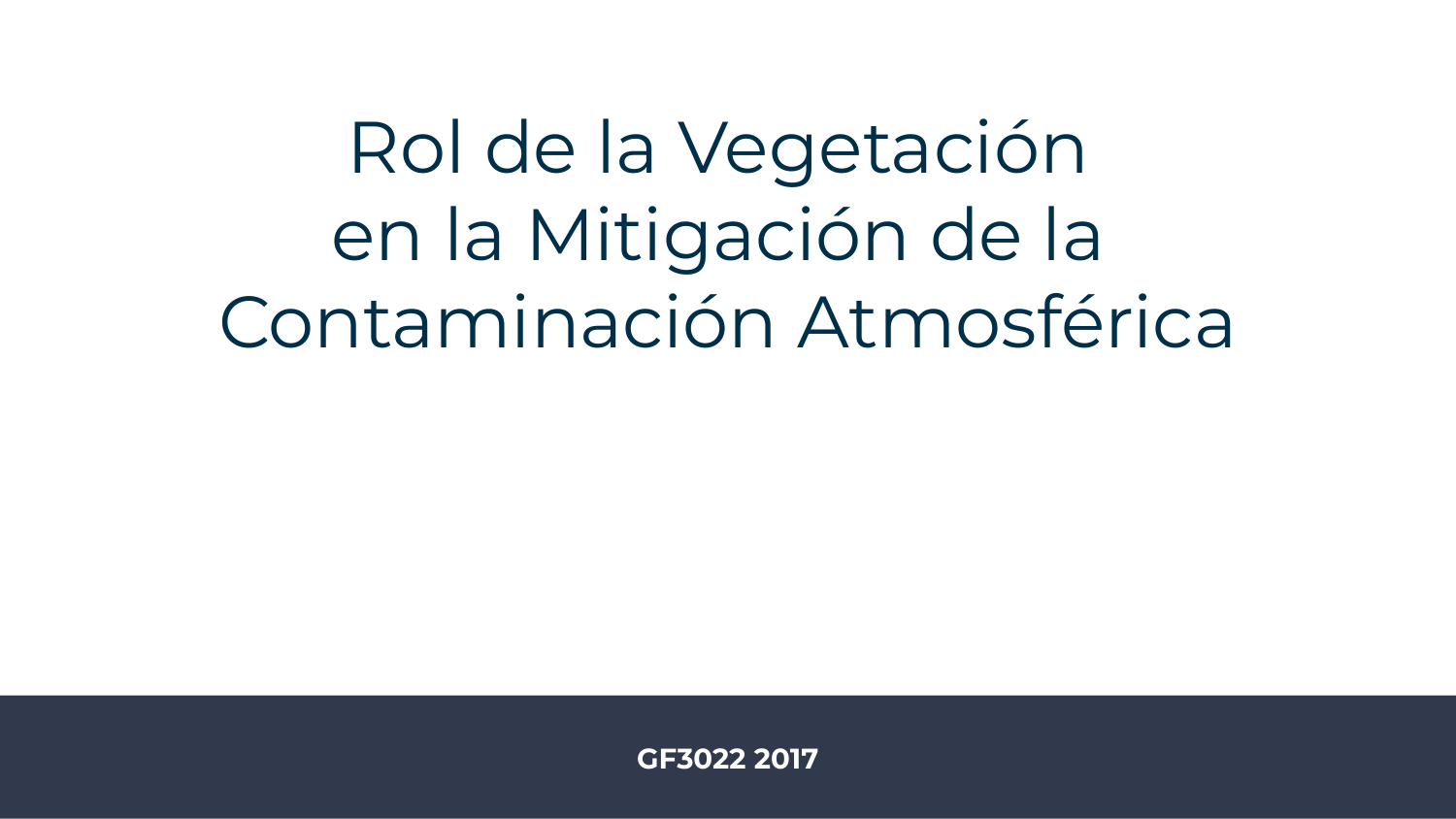

Rol de la Vegetación
en la Mitigación de la
Contaminación Atmosférica
GF3022 2017